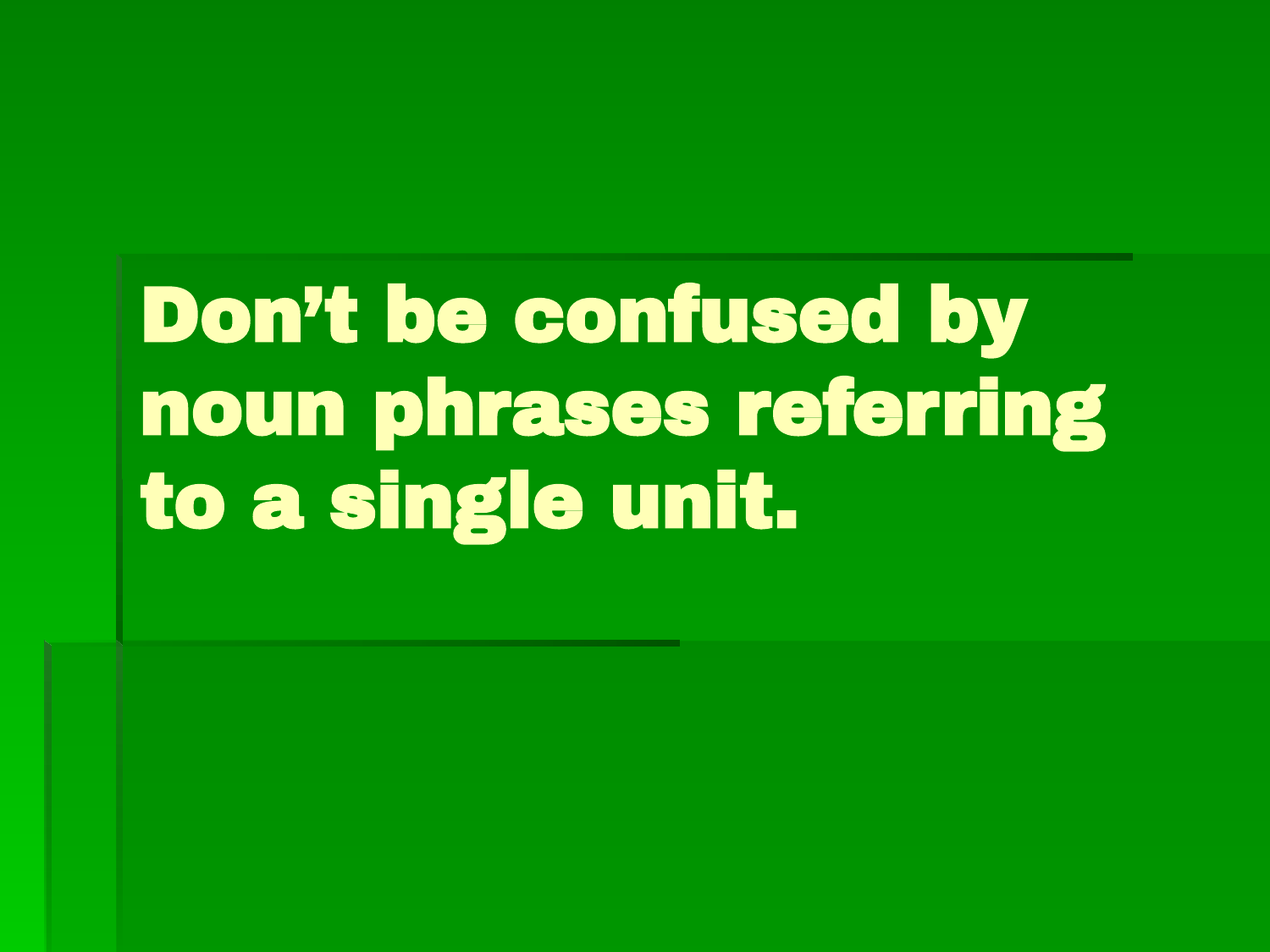

# Don’t be confused by noun phrases referring to a single unit.